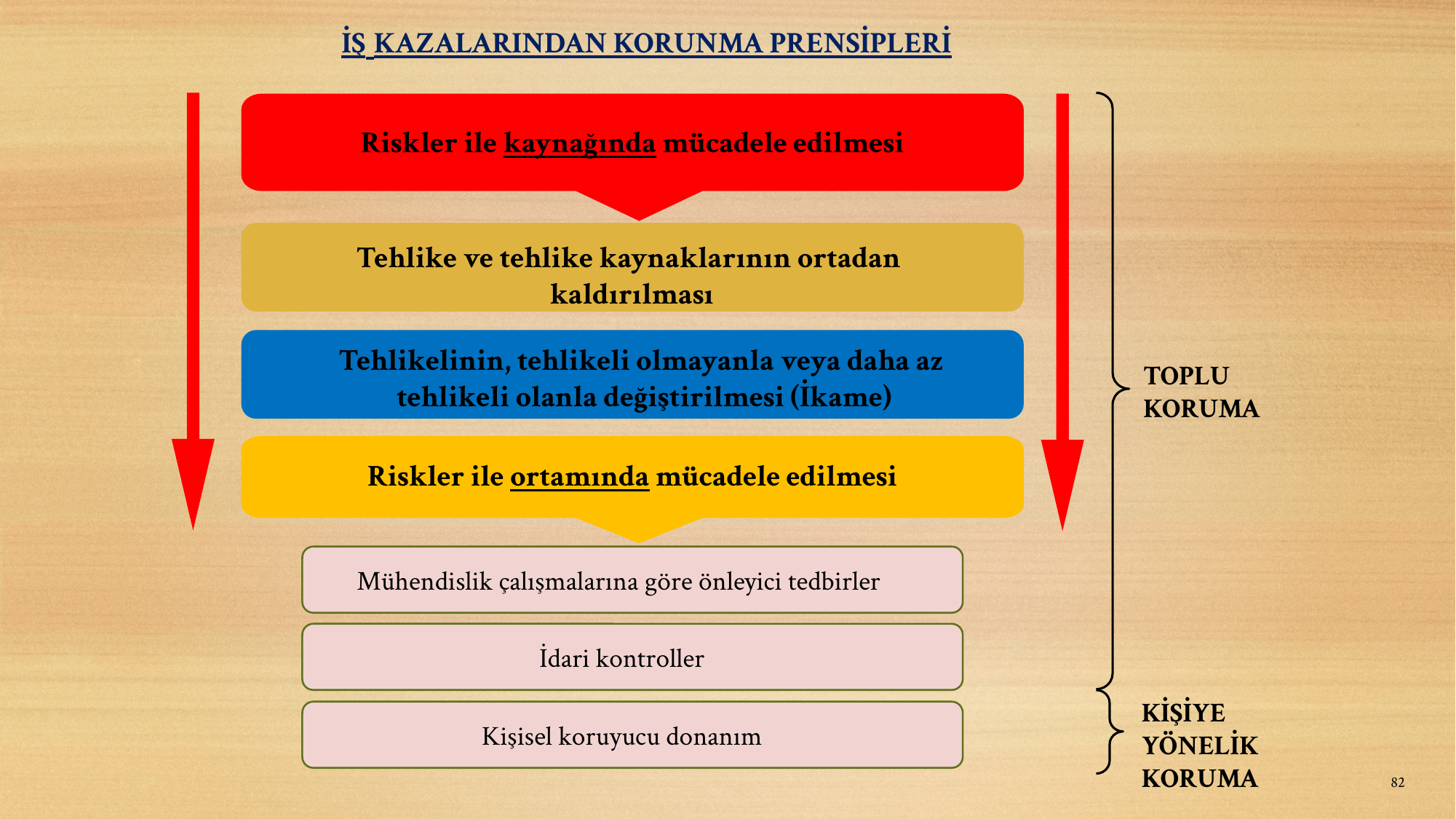

İŞ KAZALARINDAN KORUNMA PRENSİPLERİ

Riskler ile kaynağında mücadele edilmesi

Tehlike ve tehlike kaynaklarının ortadan
kaldırılması

Tehlikelinin, tehlikeli olmayanla veya daha az
tehlikeli olanla değiştirilmesi (İkame)
TOPLU KORUMA

Riskler ile ortamında mücadele edilmesi

Mühendislik çalışmalarına göre önleyici tedbirler

İdari kontroller

Kişisel koruyucu donanım
KİŞİYE YÖNELİK KORUMA

82